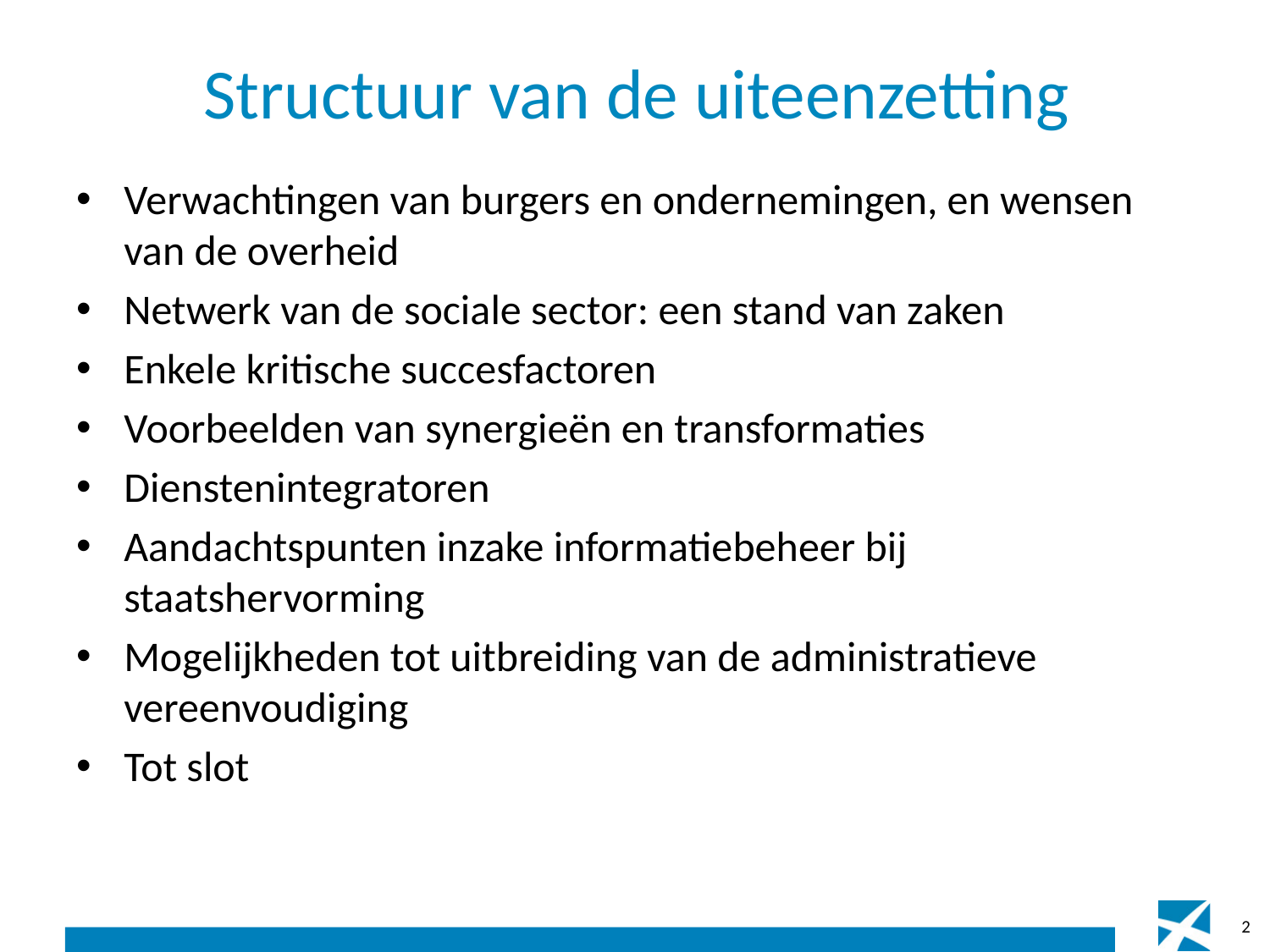

# Structuur van de uiteenzetting
Verwachtingen van burgers en ondernemingen, en wensen van de overheid
Netwerk van de sociale sector: een stand van zaken
Enkele kritische succesfactoren
Voorbeelden van synergieën en transformaties
Dienstenintegratoren
Aandachtspunten inzake informatiebeheer bij staatshervorming
Mogelijkheden tot uitbreiding van de administratieve vereenvoudiging
Tot slot
2